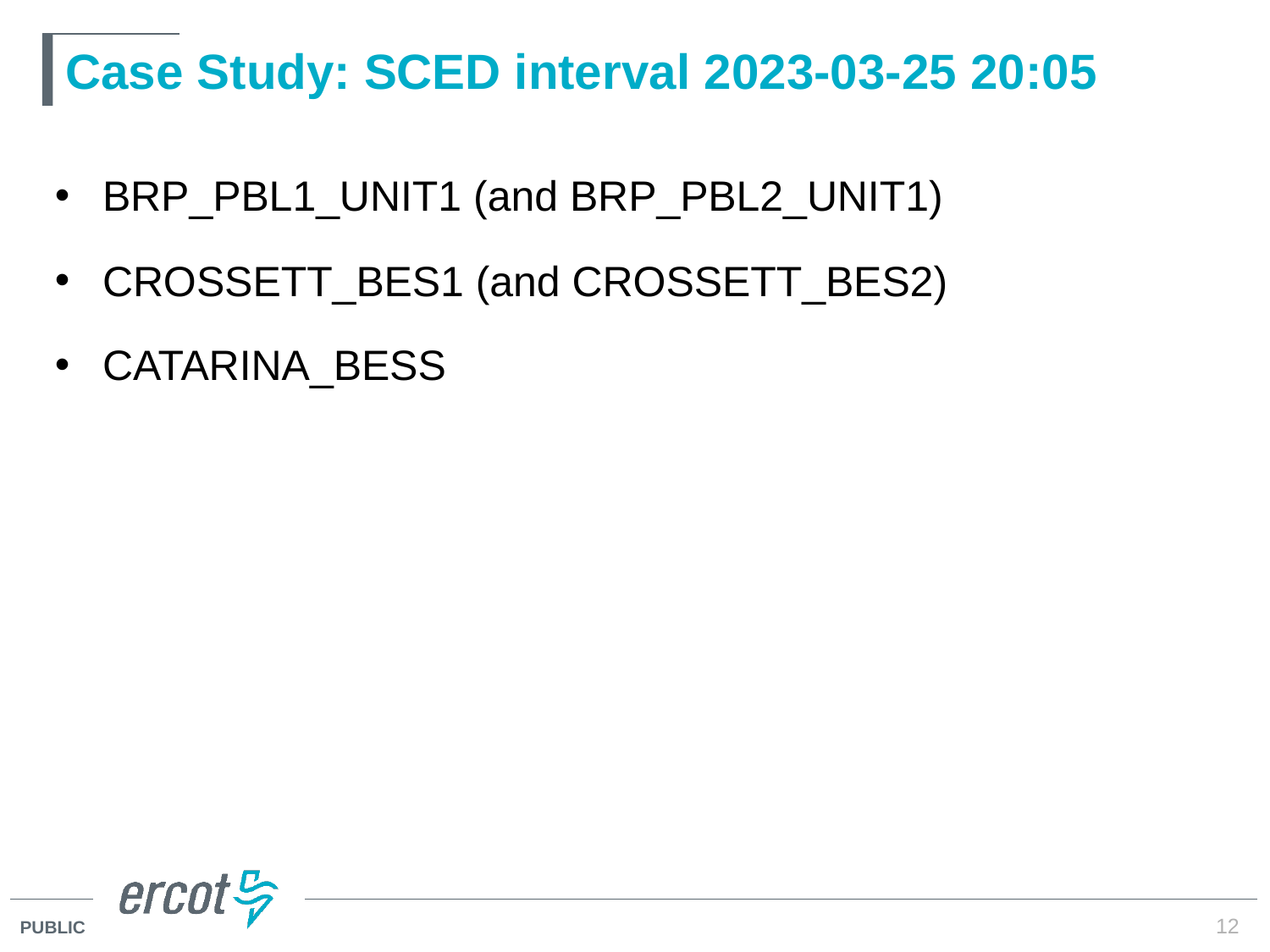

# Case Study: SCED interval 2023-03-25 20:05
BRP_PBL1_UNIT1 (and BRP_PBL2_UNIT1)
CROSSETT_BES1 (and CROSSETT_BES2)
CATARINA_BESS
12